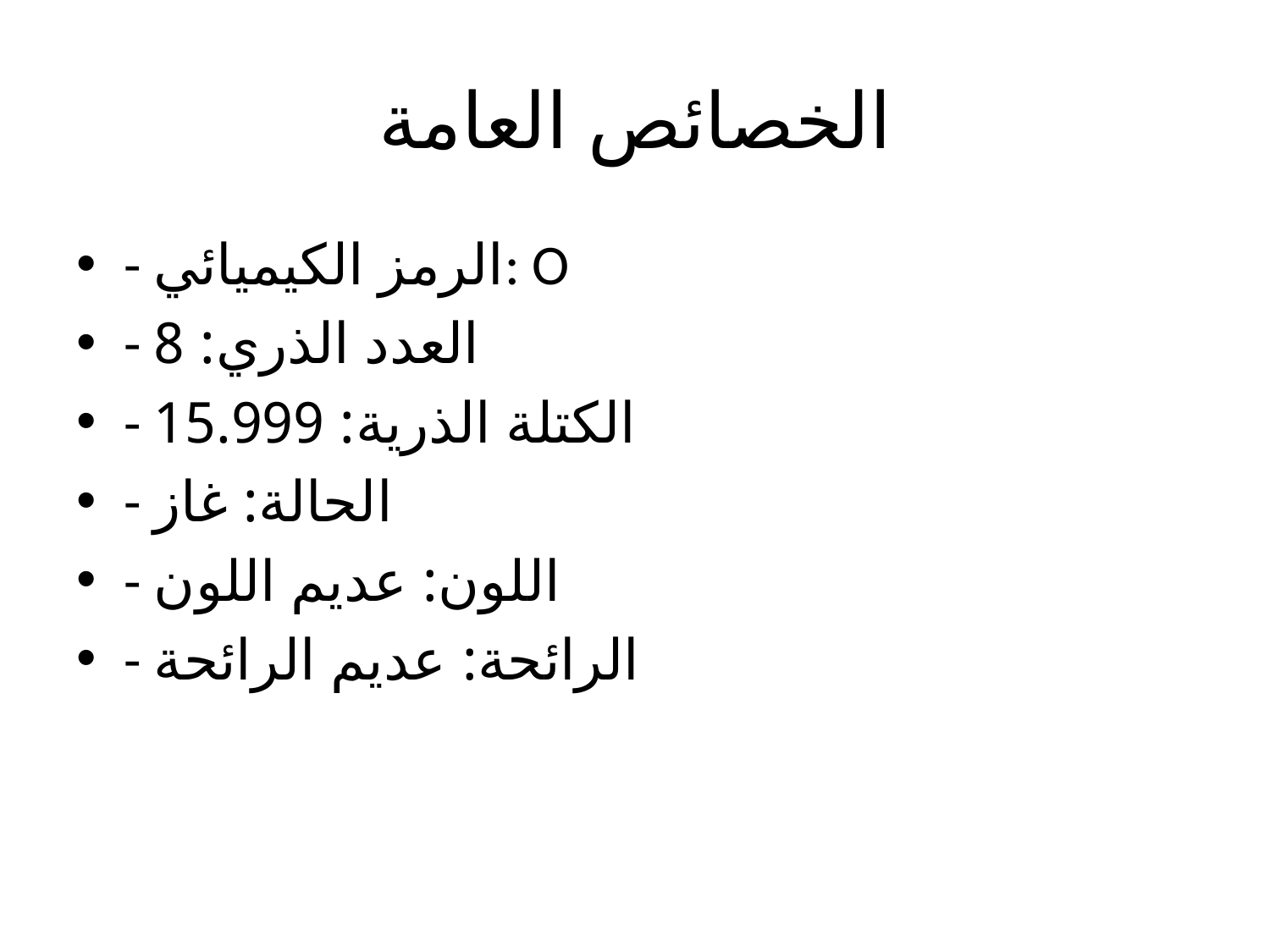

# الخصائص العامة
- الرمز الكيميائي: O
- العدد الذري: 8
- الكتلة الذرية: 15.999
- الحالة: غاز
- اللون: عديم اللون
- الرائحة: عديم الرائحة